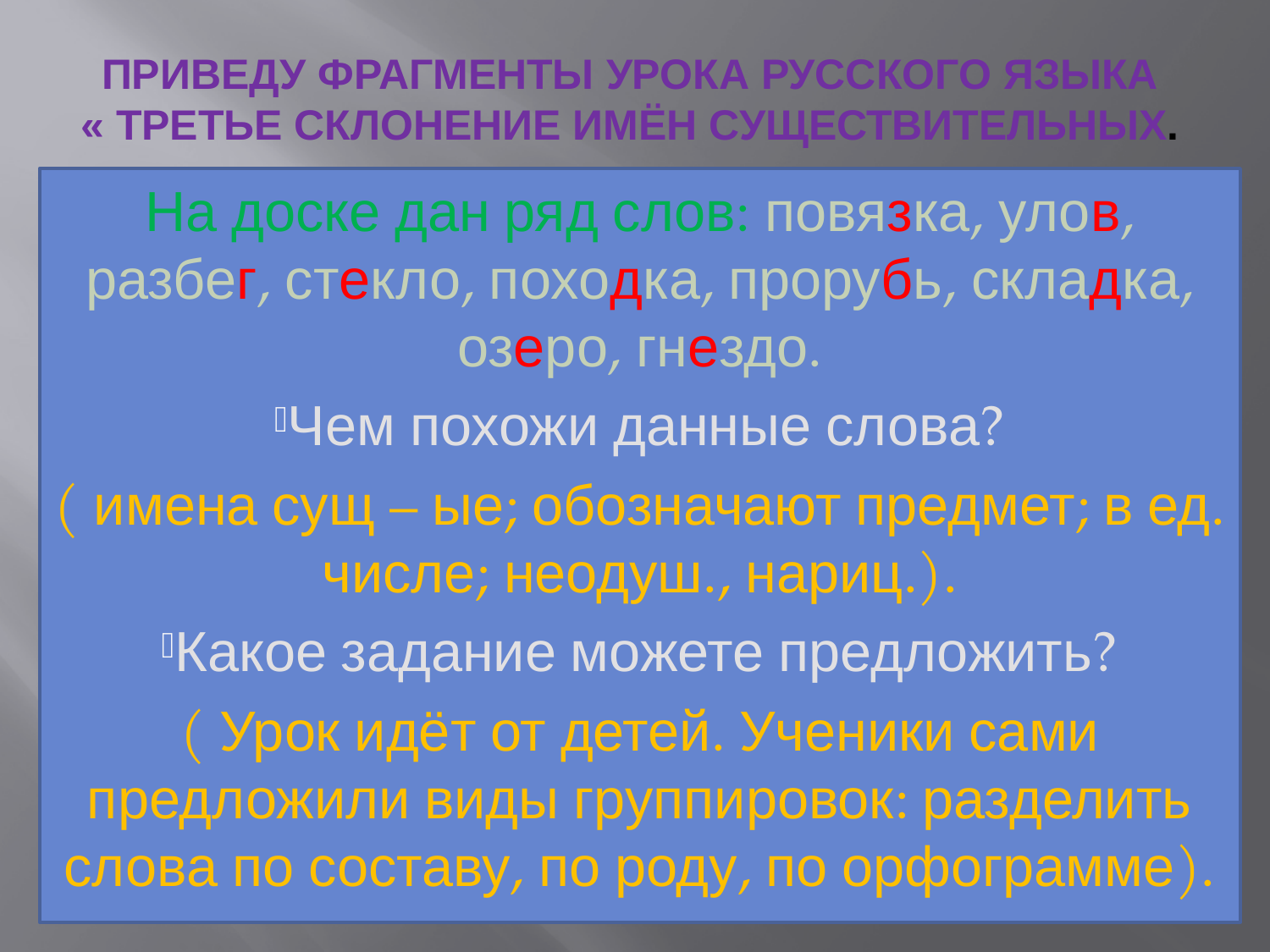

# ПРИВЕДУ ФРАГМЕНТЫ УРОКА РУССКОГО ЯЗЫКА « ТРЕТЬЕ СКЛОНЕНИЕ ИМЁН СУЩЕСТВИТЕЛЬНЫХ.
На доске дан ряд слов: повязка, улов, разбег, стекло, походка, прорубь, складка, озеро, гнездо.
Чем похожи данные слова?
( имена сущ – ые; обозначают предмет; в ед. числе; неодуш., нариц.).
Какое задание можете предложить?
( Урок идёт от детей. Ученики сами предложили виды группировок: разделить слова по составу, по роду, по орфограмме).